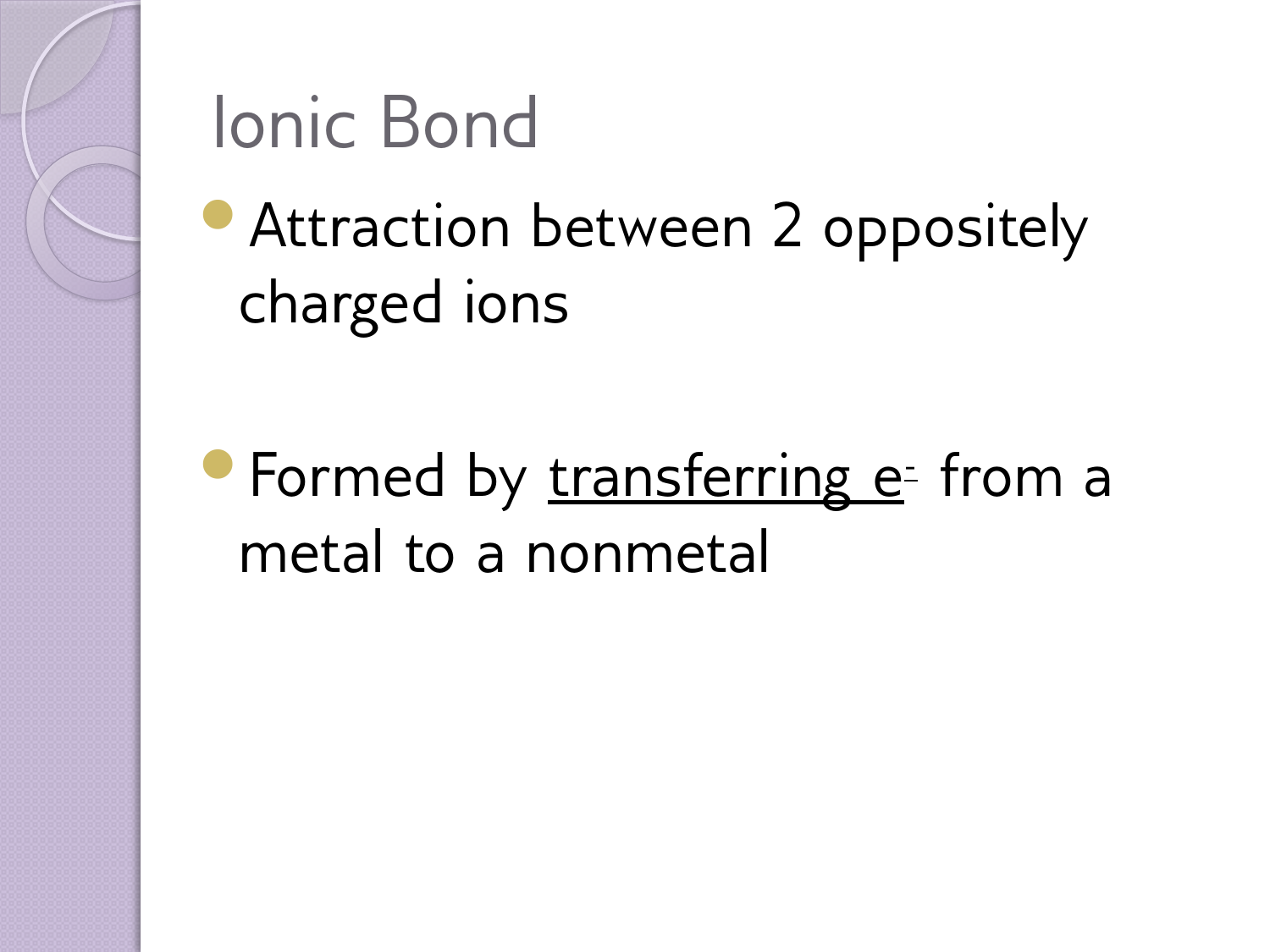

# Ionic Bond
Attraction between 2 oppositely charged ions

Formed by transferring e-  from a metal to a nonmetal